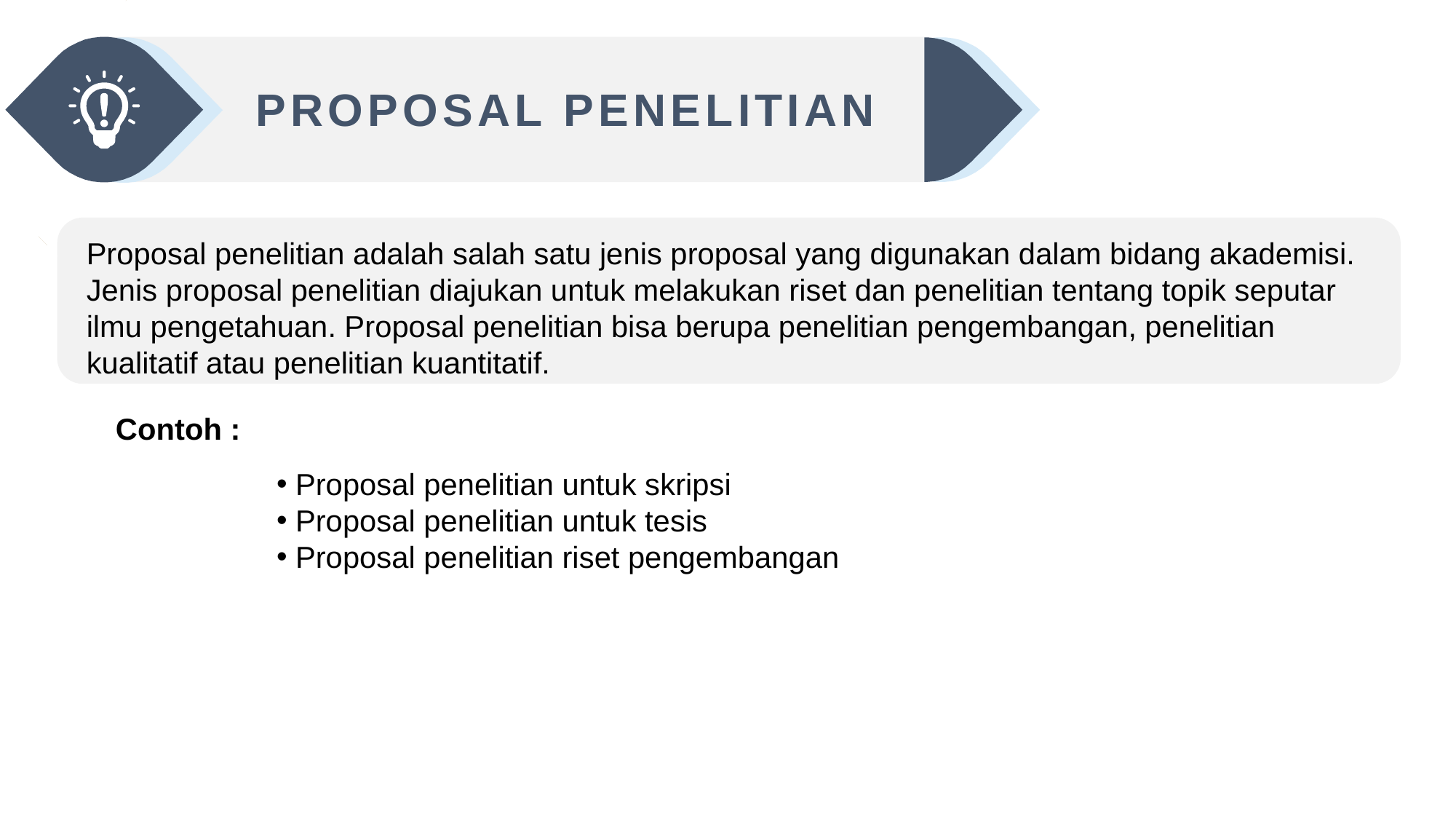

PROPOSAL PENELITIAN

Proposal penelitian adalah salah satu jenis proposal yang digunakan dalam bidang akademisi. Jenis proposal penelitian diajukan untuk melakukan riset dan penelitian tentang topik seputar ilmu pengetahuan. Proposal penelitian bisa berupa penelitian pengembangan, penelitian kualitatif atau penelitian kuantitatif.

Contoh :
 Proposal penelitian untuk skripsi
 Proposal penelitian untuk tesis
 Proposal penelitian riset pengembangan